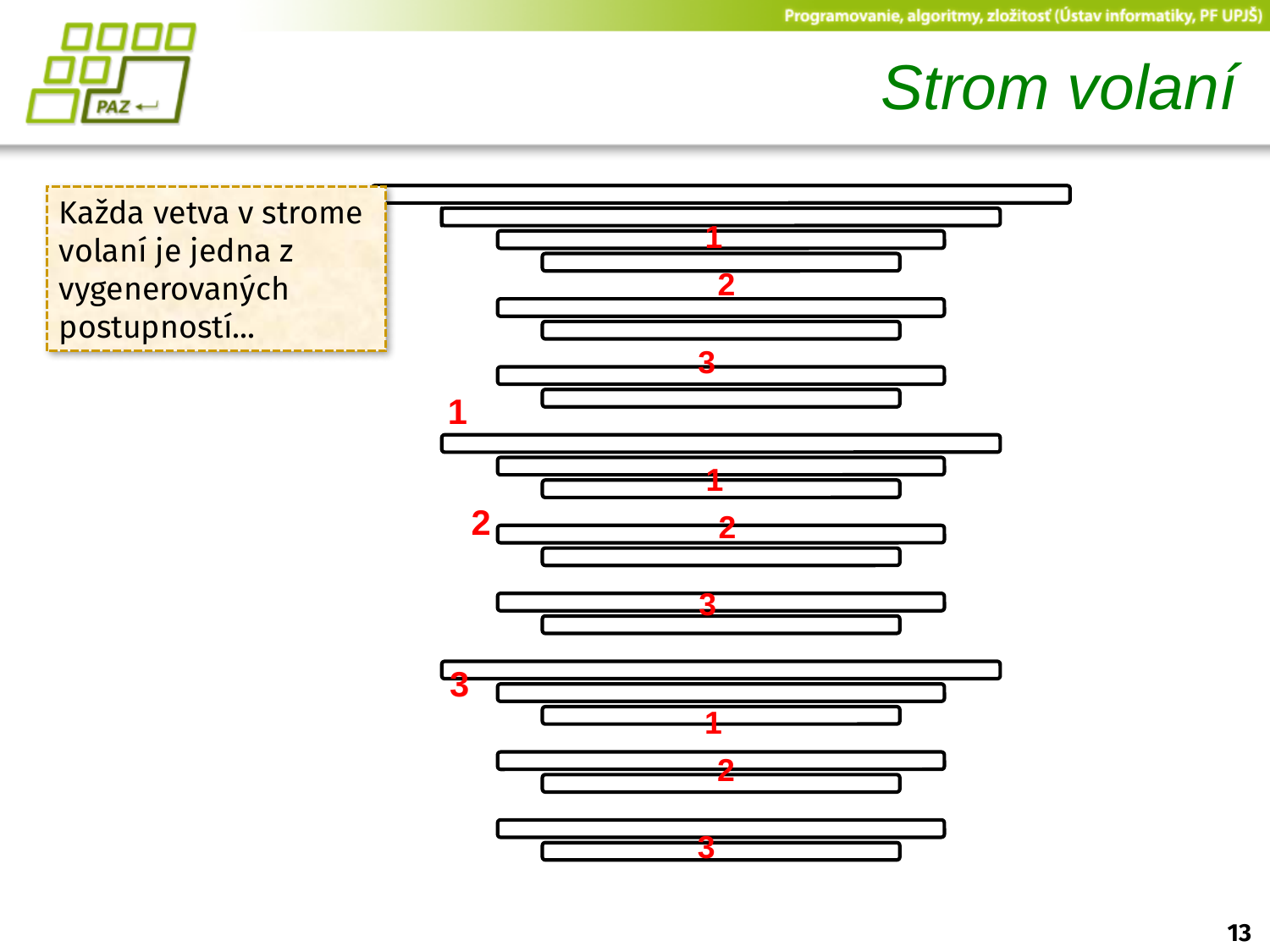

# Strom volaní
...
...
...
...
...
...
...
...
...
Každa vetva v strome volaní je jedna z vygenerovaných postupností...
1
2
3
1
1
2
2
3
3
1
2
3